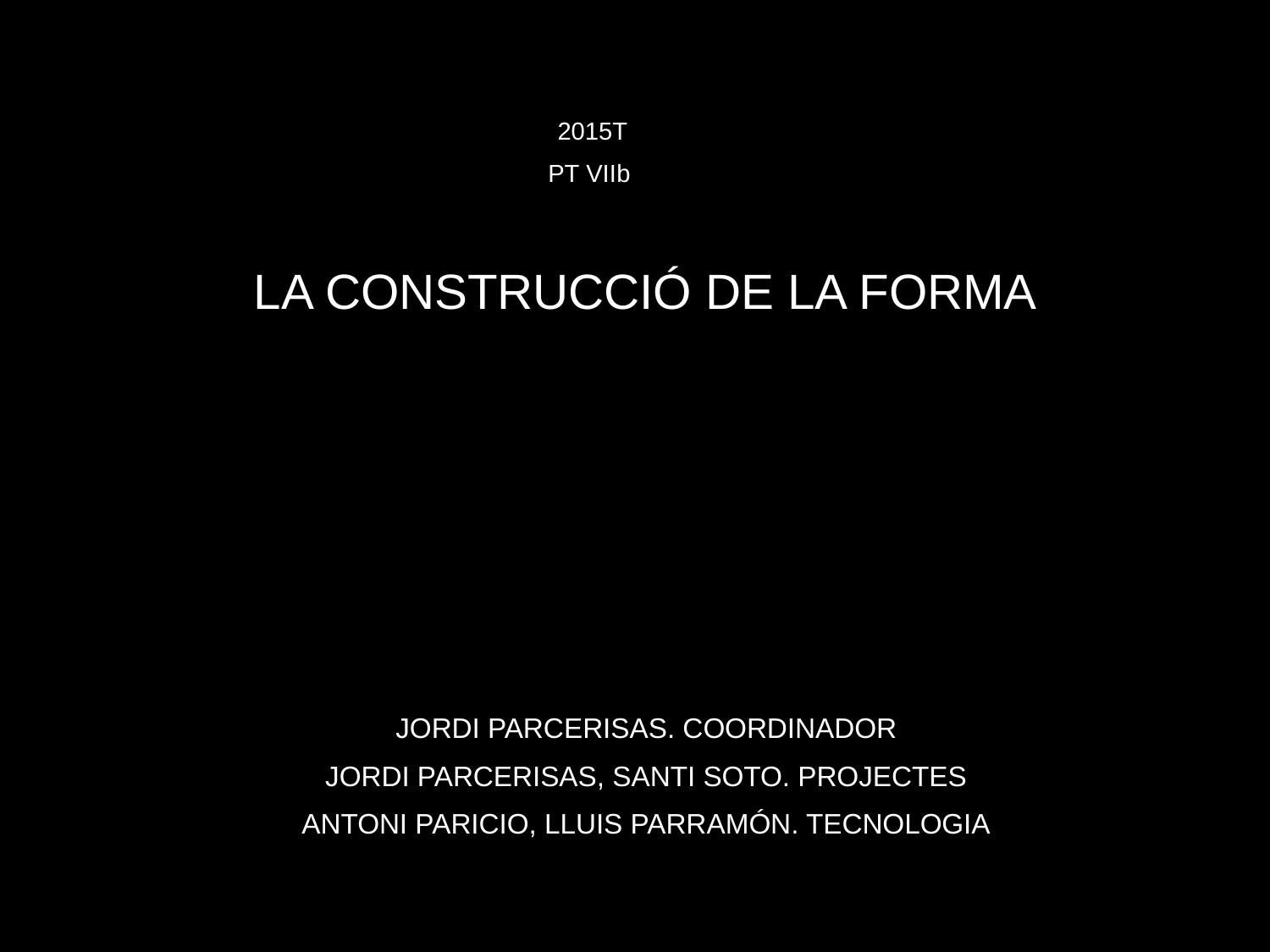

2015T
PT VIIb
LA CONSTRUCCIÓ DE LA FORMA
JORDI PARCERISAS. COORDINADOR
JORDI PARCERISAS, SANTI SOTO. PROJECTES
ANTONI PARICIO, LLUIS PARRAMÓN. TECNOLOGIA